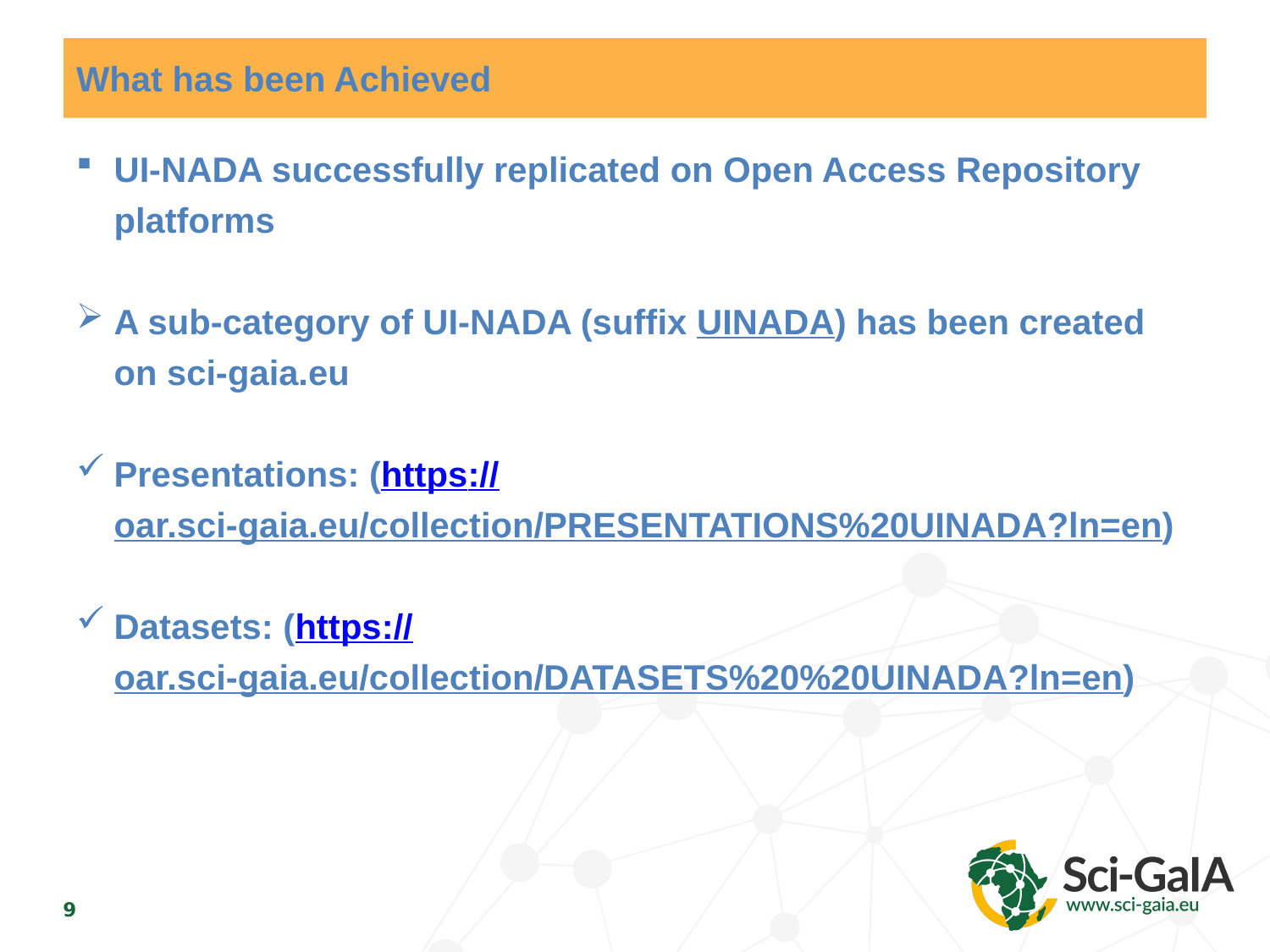

# What has been Achieved
UI-NADA successfully replicated on Open Access Repository platforms

A sub-category of UI-NADA (suffix UINADA) has been created on sci-gaia.eu

Presentations: (https://oar.sci-gaia.eu/collection/PRESENTATIONS%20UINADA?ln=en)

Datasets: (https://oar.sci-gaia.eu/collection/DATASETS%20%20UINADA?ln=en)
9